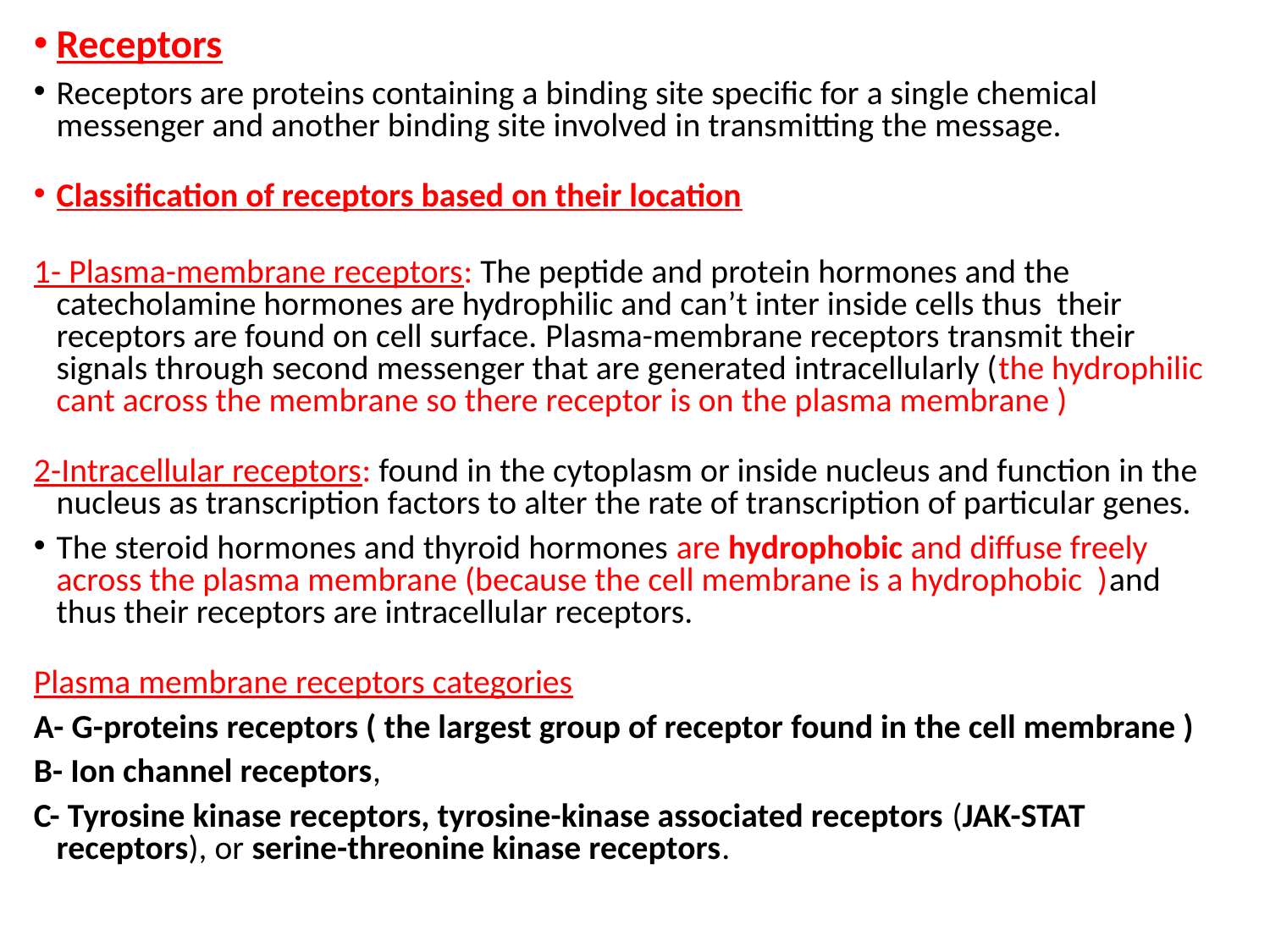

Receptors
Receptors are proteins containing a binding site specific for a single chemical messenger and another binding site involved in transmitting the message.

Classification of receptors based on their location

1- Plasma-membrane receptors: The peptide and protein hormones and the catecholamine hormones are hydrophilic and can’t inter inside cells thus  their receptors are found on cell surface. Plasma-membrane receptors transmit their signals through second messenger that are generated intracellularly (the hydrophilic cant across the membrane so there receptor is on the plasma membrane )

2-Intracellular receptors: found in the cytoplasm or inside nucleus and function in the nucleus as transcription factors to alter the rate of transcription of particular genes.
The steroid hormones and thyroid hormones are hydrophobic and diffuse freely across the plasma membrane (because the cell membrane is a hydrophobic  )and thus their receptors are intracellular receptors.

Plasma membrane receptors categories
A- G-proteins receptors ( the largest group of receptor found in the cell membrane )
B- Ion channel receptors,
C- Tyrosine kinase receptors, tyrosine-kinase associated receptors (JAK-STAT receptors), or serine-threonine kinase receptors.